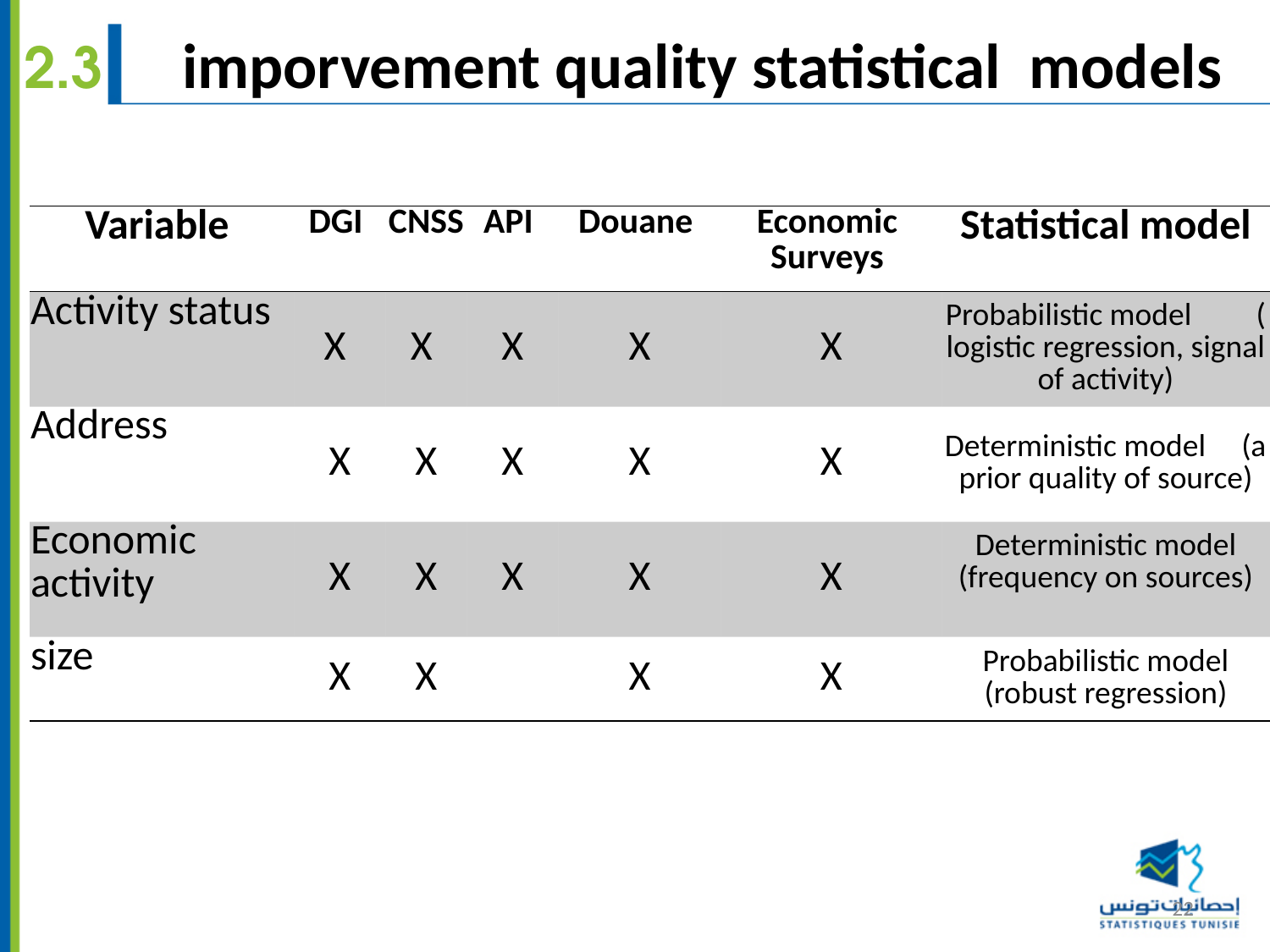

# imporvement quality statistical  models
2.3
| Variable | DGI | CNSS | API | Douane | Economic Surveys | Statistical model |
| --- | --- | --- | --- | --- | --- | --- |
| Activity status | X | X | X | X | X | Probabilistic model ( logistic regression, signal of activity) |
| Address | X | X | X | X | X | Deterministic model (a prior quality of source) |
| Economic activity | X | X | X | X | X | Deterministic model (frequency on sources) |
| size | X | X |  | X | X | Probabilistic model (robust regression) |
22